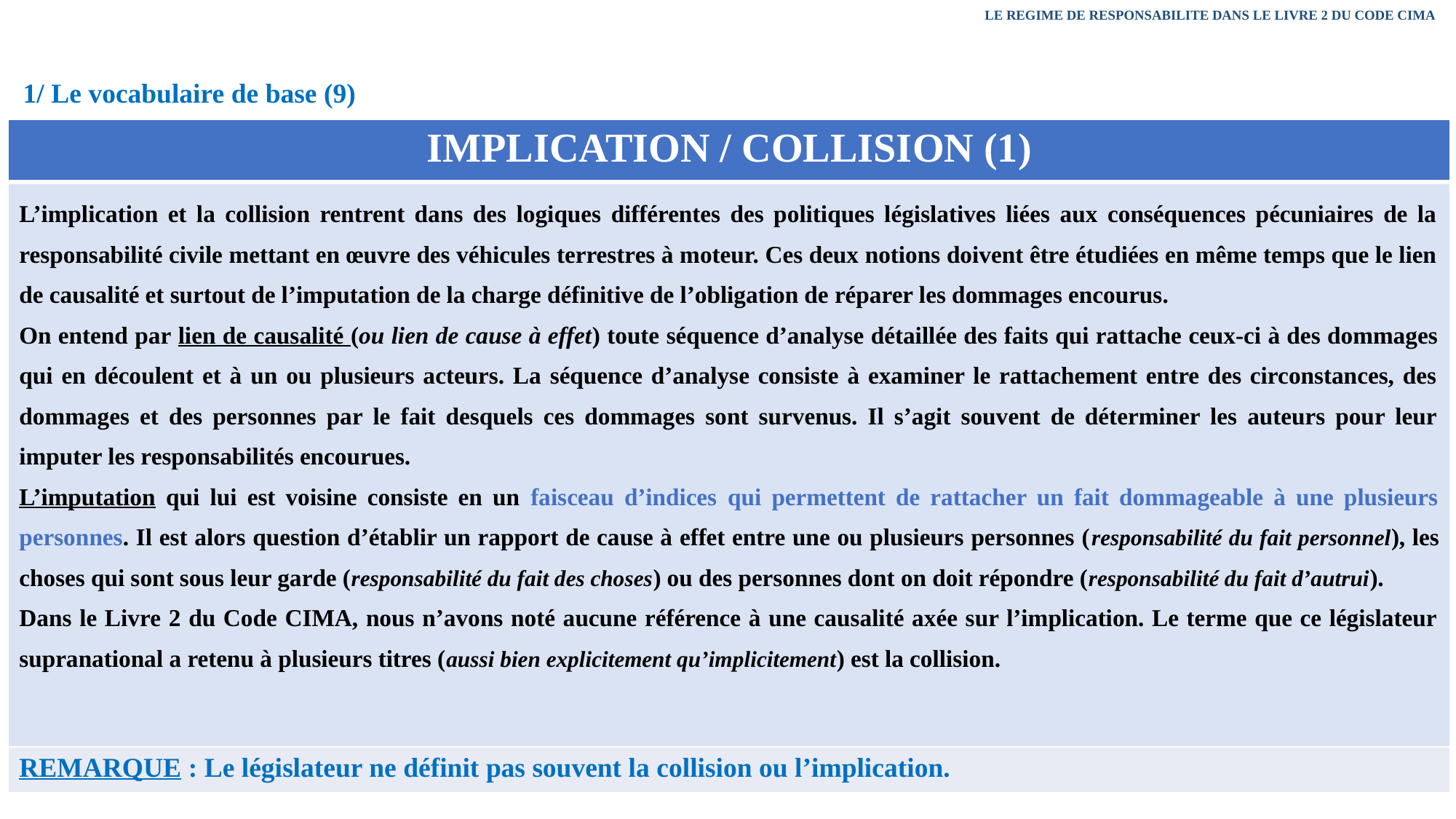

LE REGIME DE RESPONSABILITE DANS LE LIVRE 2 DU CODE CIMA
1/ Le vocabulaire de base (9)
| IMPLICATION / COLLISION (1) |
| --- |
| L’implication et la collision rentrent dans des logiques différentes des politiques législatives liées aux conséquences pécuniaires de la responsabilité civile mettant en œuvre des véhicules terrestres à moteur. Ces deux notions doivent être étudiées en même temps que le lien de causalité et surtout de l’imputation de la charge définitive de l’obligation de réparer les dommages encourus. On entend par lien de causalité (ou lien de cause à effet) toute séquence d’analyse détaillée des faits qui rattache ceux-ci à des dommages qui en découlent et à un ou plusieurs acteurs. La séquence d’analyse consiste à examiner le rattachement entre des circonstances, des dommages et des personnes par le fait desquels ces dommages sont survenus. Il s’agit souvent de déterminer les auteurs pour leur imputer les responsabilités encourues. L’imputation qui lui est voisine consiste en un faisceau d’indices qui permettent de rattacher un fait dommageable à une plusieurs personnes. Il est alors question d’établir un rapport de cause à effet entre une ou plusieurs personnes (responsabilité du fait personnel), les choses qui sont sous leur garde (responsabilité du fait des choses) ou des personnes dont on doit répondre (responsabilité du fait d’autrui). Dans le Livre 2 du Code CIMA, nous n’avons noté aucune référence à une causalité axée sur l’implication. Le terme que ce législateur supranational a retenu à plusieurs titres (aussi bien explicitement qu’implicitement) est la collision. |
| REMARQUE : Le législateur ne définit pas souvent la collision ou l’implication. |